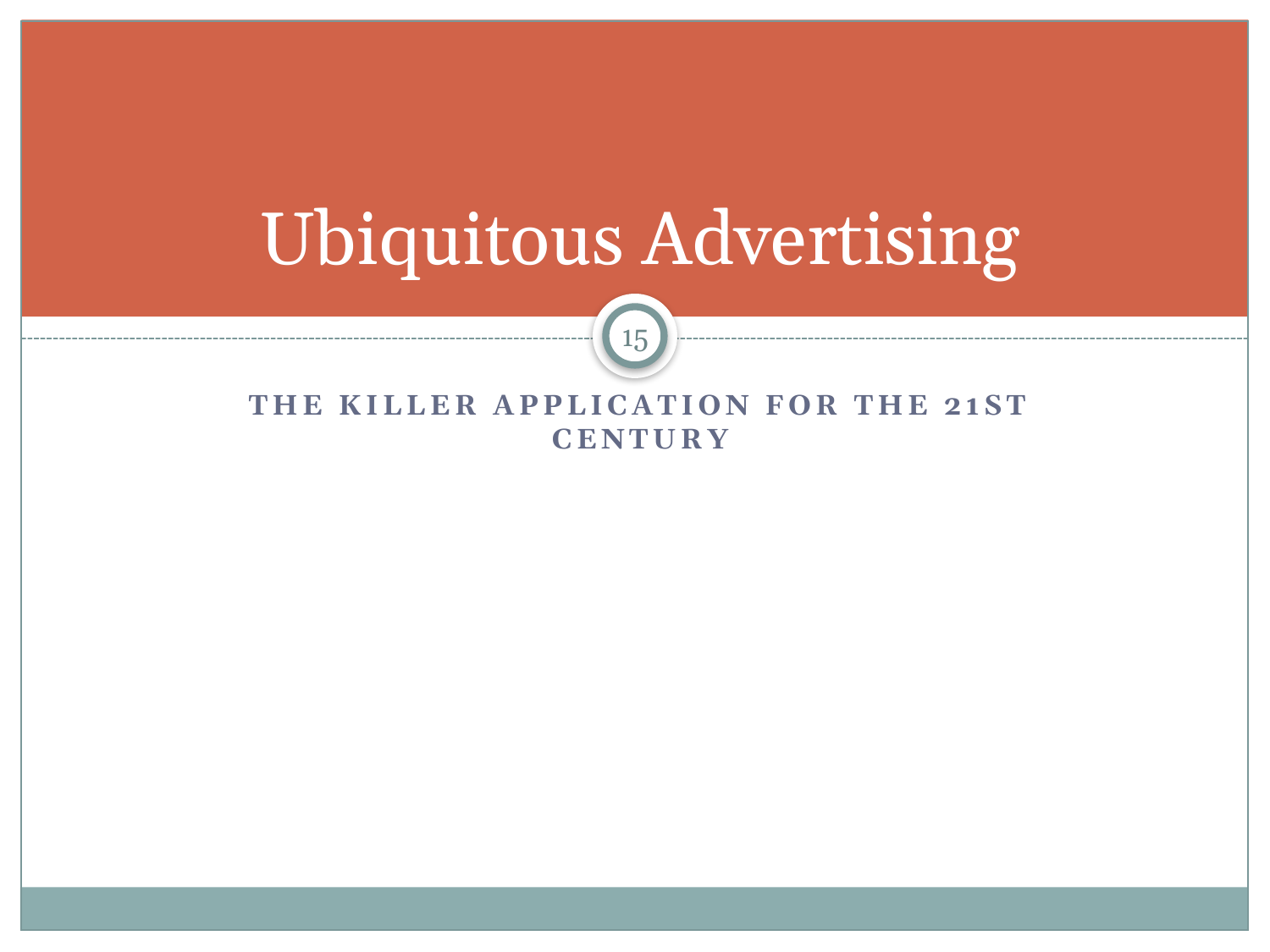

# Ubiquitous Advertising
15
The Killer Application for the 21st Century